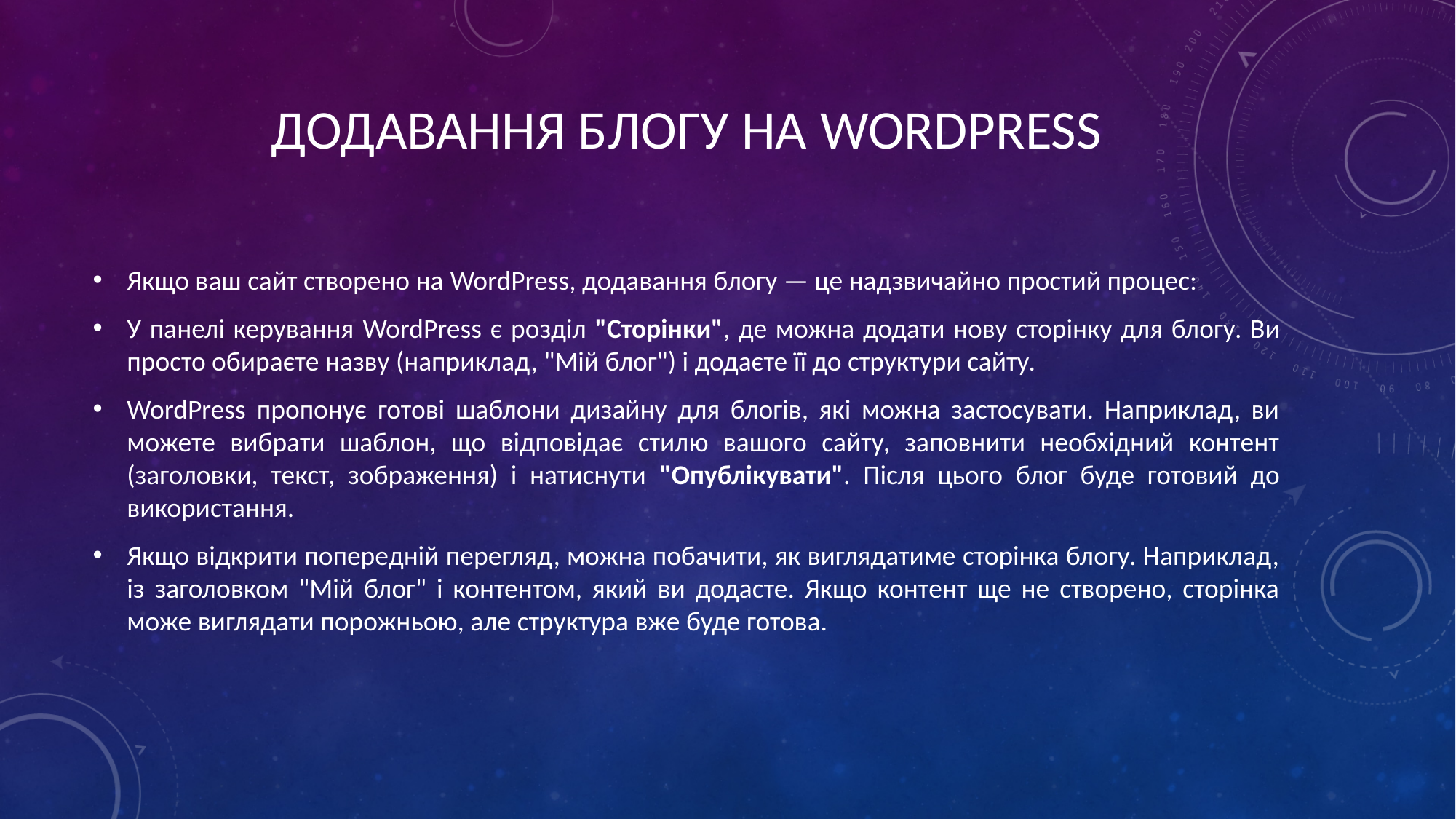

# Додавання блогу на WordPress
Якщо ваш сайт створено на WordPress, додавання блогу — це надзвичайно простий процес:
У панелі керування WordPress є розділ "Сторінки", де можна додати нову сторінку для блогу. Ви просто обираєте назву (наприклад, "Мій блог") і додаєте її до структури сайту.
WordPress пропонує готові шаблони дизайну для блогів, які можна застосувати. Наприклад, ви можете вибрати шаблон, що відповідає стилю вашого сайту, заповнити необхідний контент (заголовки, текст, зображення) і натиснути "Опублікувати". Після цього блог буде готовий до використання.
Якщо відкрити попередній перегляд, можна побачити, як виглядатиме сторінка блогу. Наприклад, із заголовком "Мій блог" і контентом, який ви додасте. Якщо контент ще не створено, сторінка може виглядати порожньою, але структура вже буде готова.